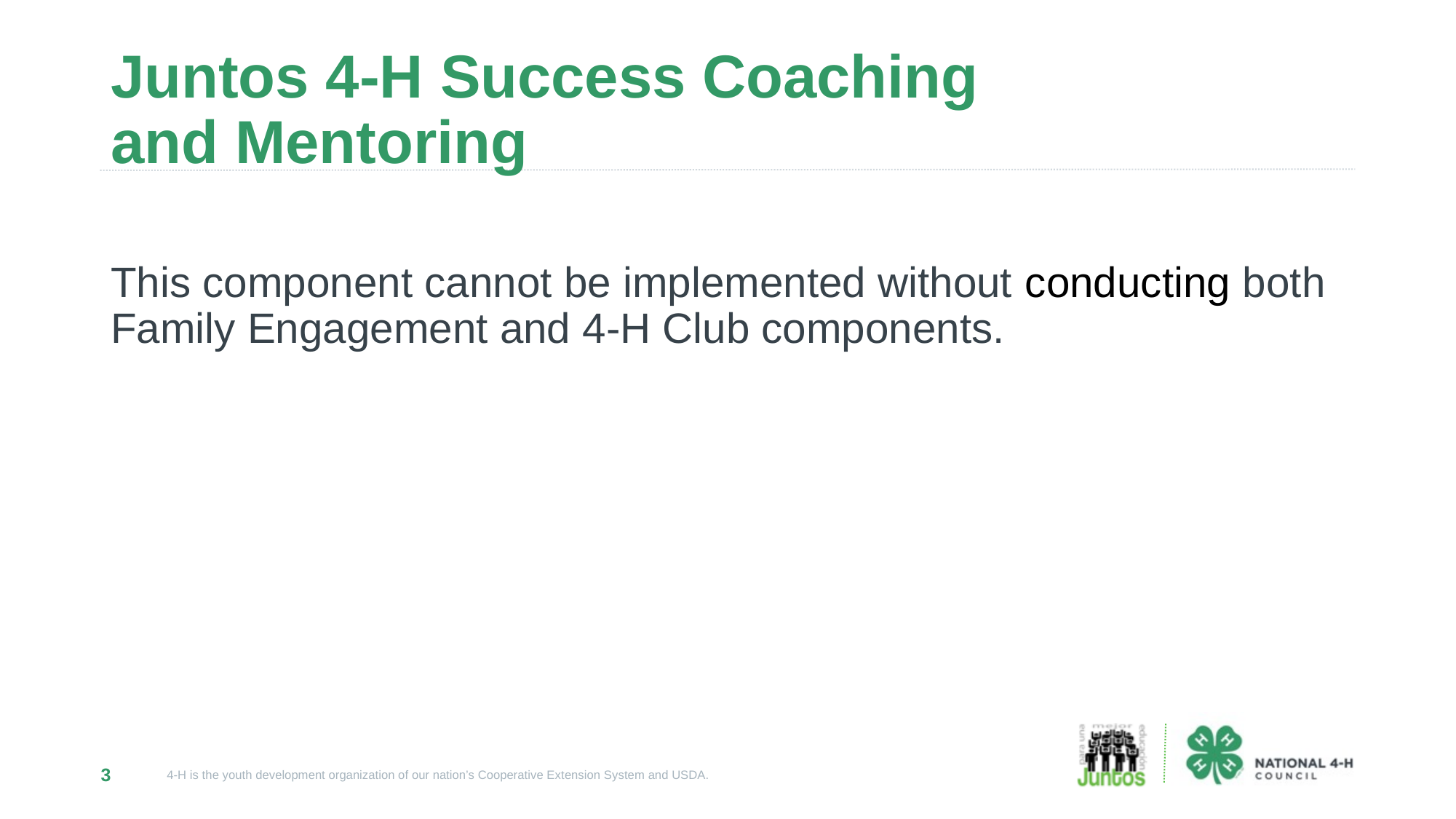

# Juntos 4-H Success Coaching and Mentoring

This component cannot be implemented without conducting both Family Engagement and 4-H Club components.

3